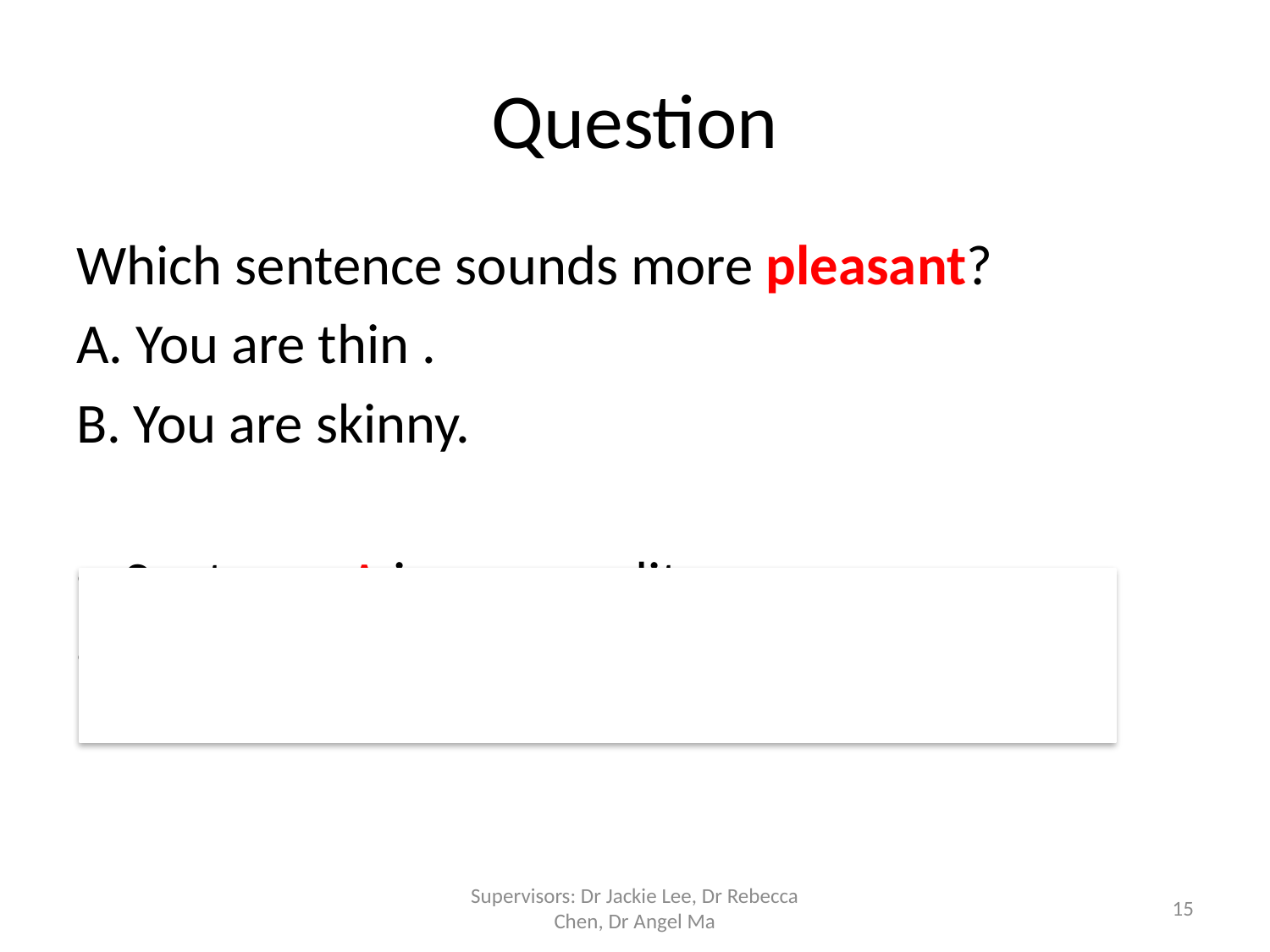

# Question
Which sentence sounds more pleasant?
A. You are thin .
B. You are skinny.

Sentence A is more polite.
It’s rude to use ‘skinny’ to describe people.

Supervisors: Dr Jackie Lee, Dr Rebecca Chen, Dr Angel Ma
15